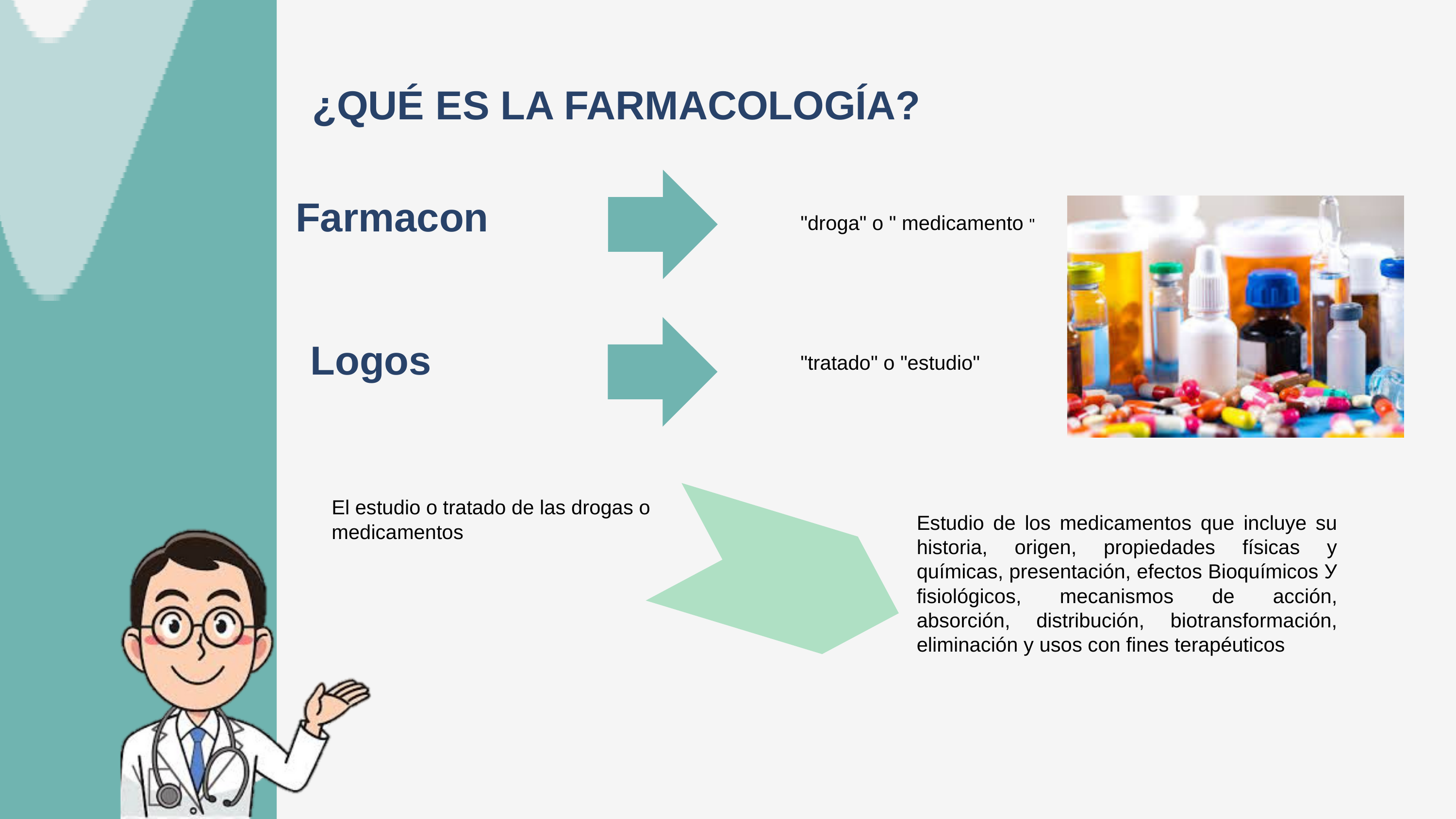

¿QUÉ ES LA FARMACOLOGÍA?

Farmacon

"droga" o " medicamento "

Logos

"tratado" o "estudio"

El estudio o tratado de las drogas o medicamentos

Estudio de los medicamentos que incluye su historia, origen, propiedades físicas y químicas, presentación, efectos Bioquímicos У fisiológicos, mecanismos de acción, absorción, distribución, biotransformación, eliminación y usos con fines terapéuticos